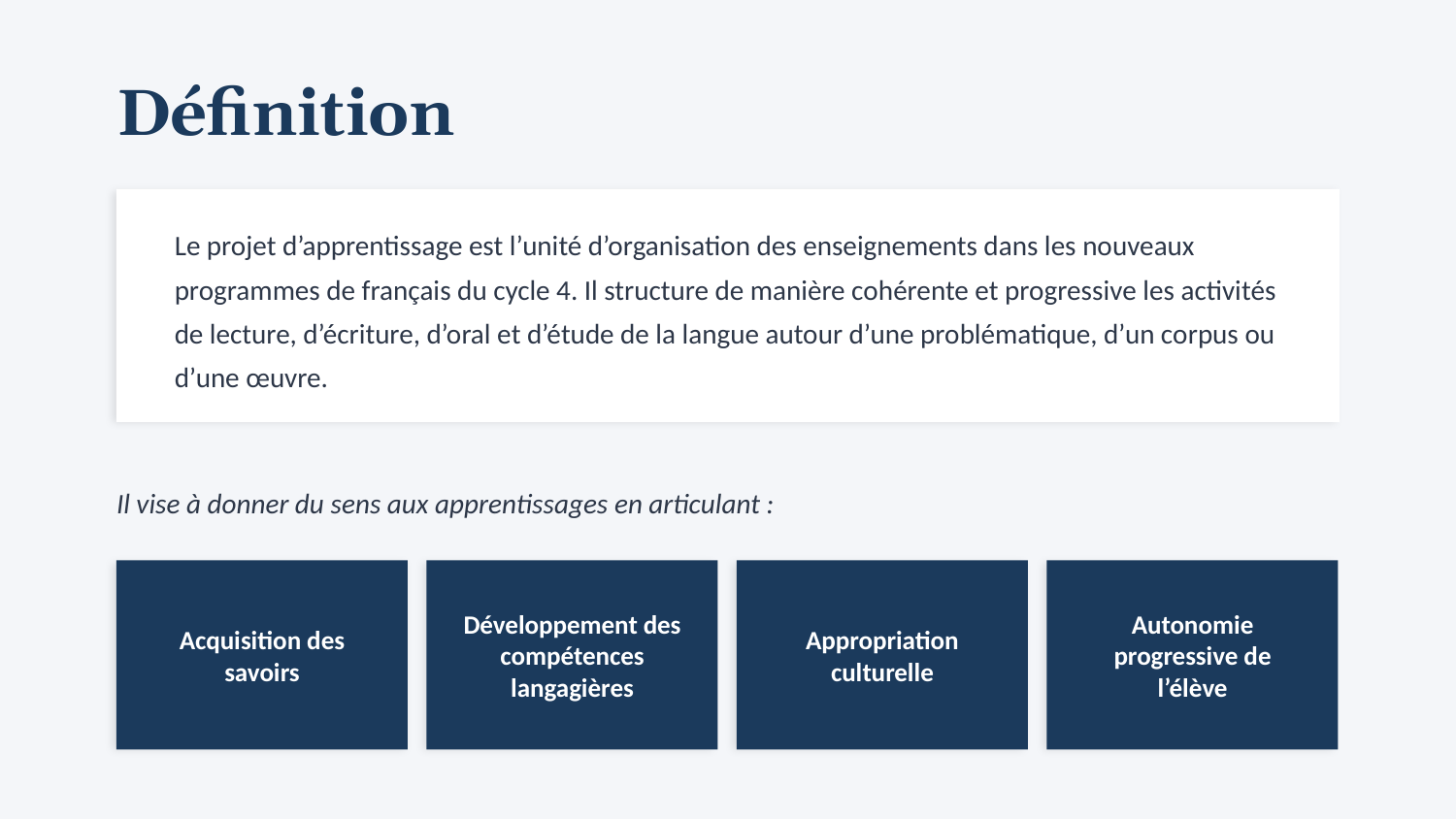

Définition

Le projet d’apprentissage est l’unité d’organisation des enseignements dans les nouveaux programmes de français du cycle 4. Il structure de manière cohérente et progressive les activités de lecture, d’écriture, d’oral et d’étude de la langue autour d’une problématique, d’un corpus ou d’une œuvre.
Il vise à donner du sens aux apprentissages en articulant :

Acquisition des savoirs
Développement des compétences langagières
Appropriation culturelle
Autonomie progressive de l’élève